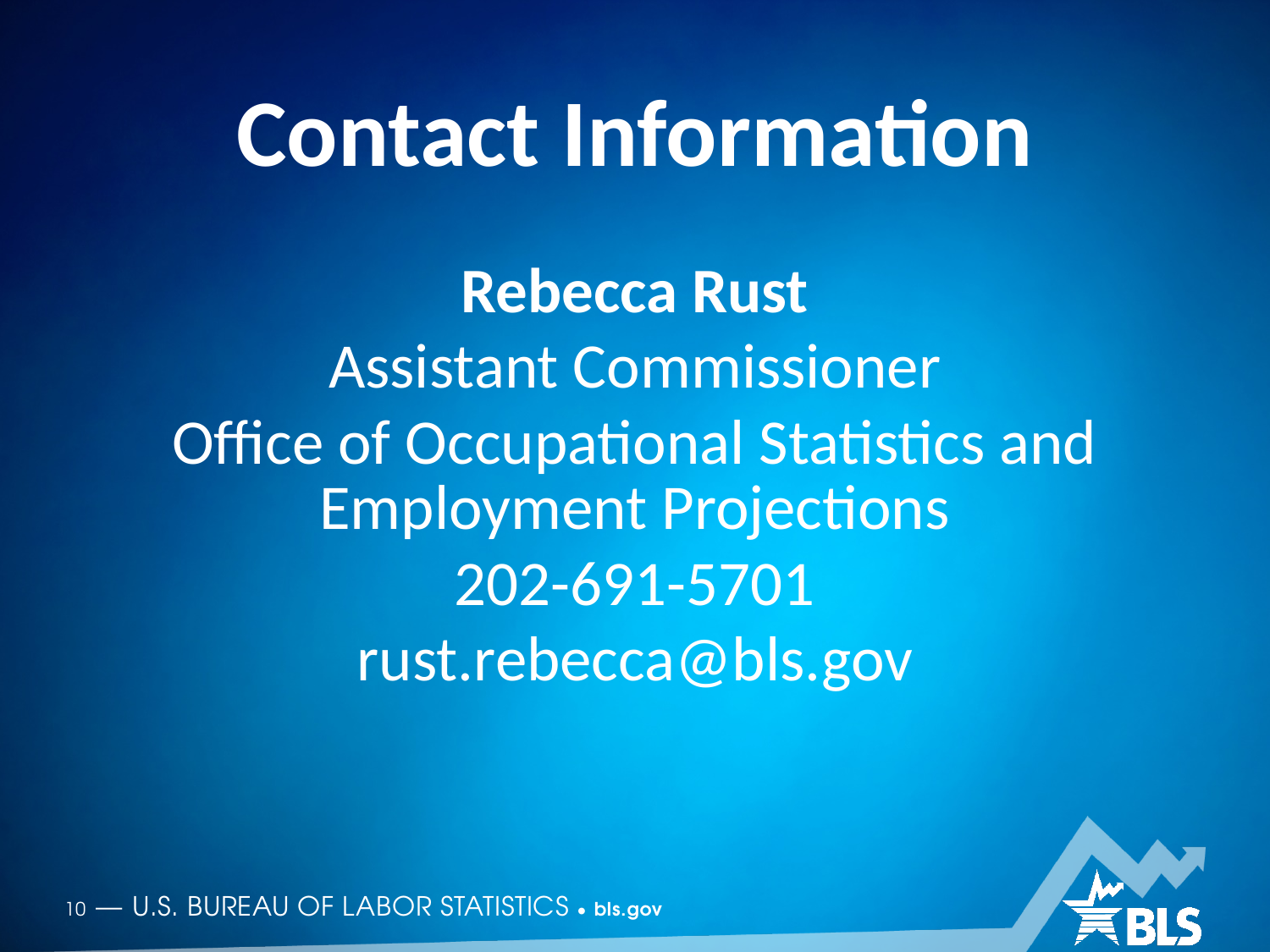

Rebecca Rust
Assistant Commissioner
Office of Occupational Statistics and Employment Projections
202-691-5701
rust.rebecca@bls.gov